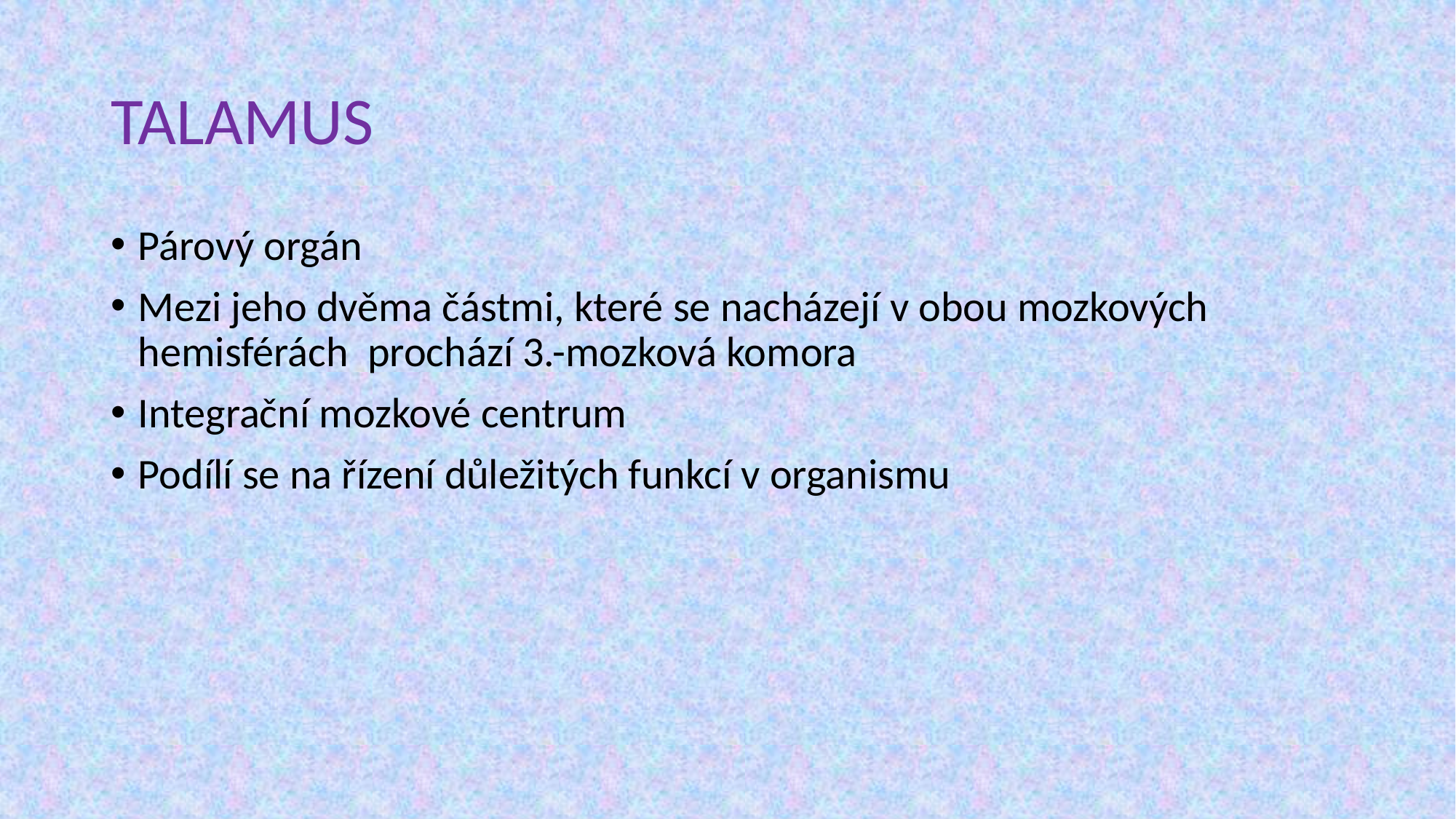

# TALAMUS
Párový orgán
Mezi jeho dvěma částmi, které se nacházejí v obou mozkových hemisférách  prochází 3.-mozková komora
Integrační mozkové centrum
Podílí se na řízení důležitých funkcí v organismu